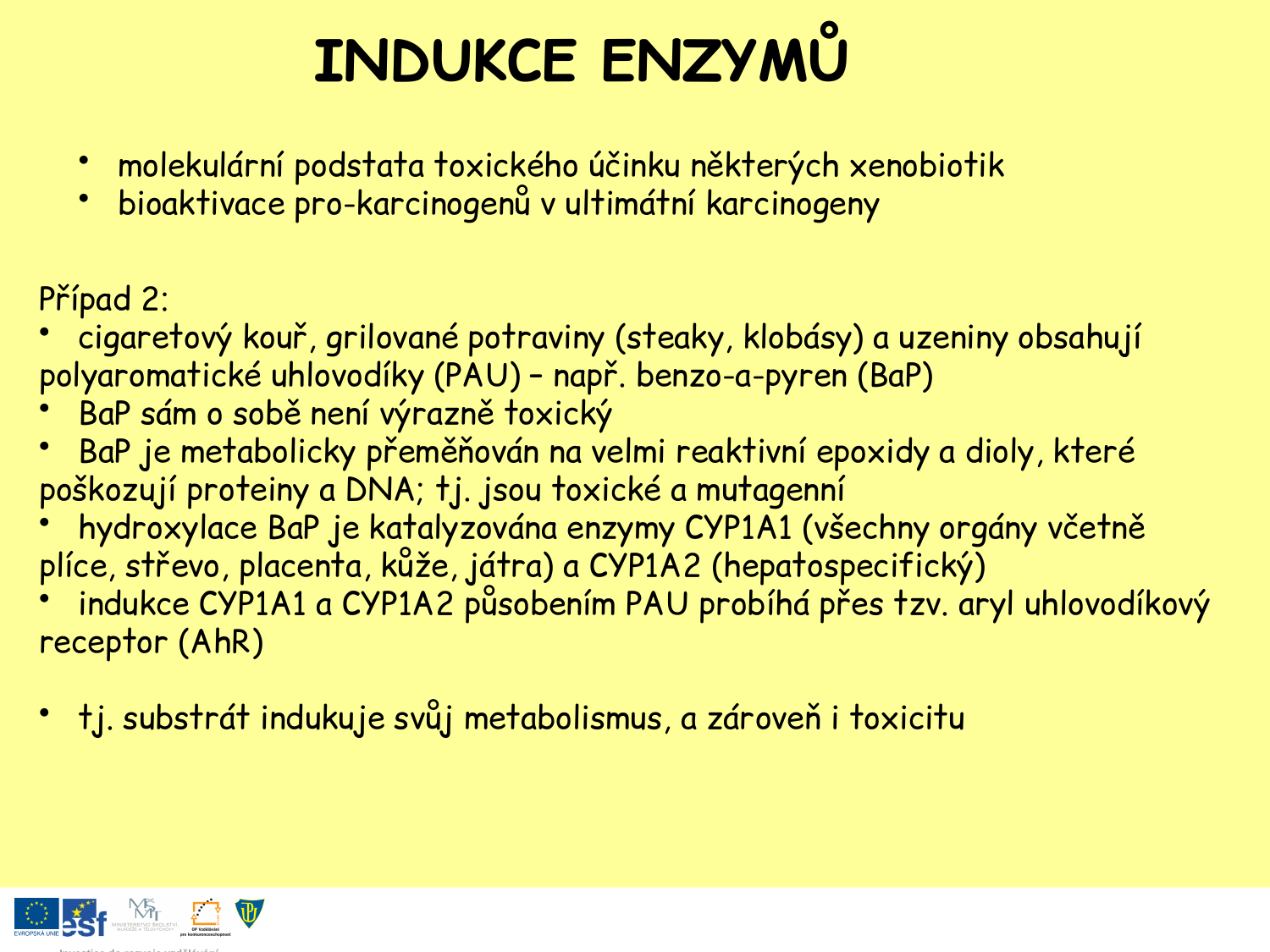

INDUKCE ENZYMŮ
 molekulární podstata toxického účinku některých xenobiotik
 bioaktivace pro-karcinogenů v ultimátní karcinogeny
Případ 2:
 cigaretový kouř, grilované potraviny (steaky, klobásy) a uzeniny obsahují
polyaromatické uhlovodíky (PAU) – např. benzo-a-pyren (BaP)
 BaP sám o sobě není výrazně toxický
 BaP je metabolicky přeměňován na velmi reaktivní epoxidy a dioly, které
poškozují proteiny a DNA; tj. jsou toxické a mutagenní
 hydroxylace BaP je katalyzována enzymy CYP1A1 (všechny orgány včetně
plíce, střevo, placenta, kůže, játra) a CYP1A2 (hepatospecifický)
 indukce CYP1A1 a CYP1A2 působením PAU probíhá přes tzv. aryl uhlovodíkový
receptor (AhR)

 tj. substrát indukuje svůj metabolismus, a zároveň i toxicitu